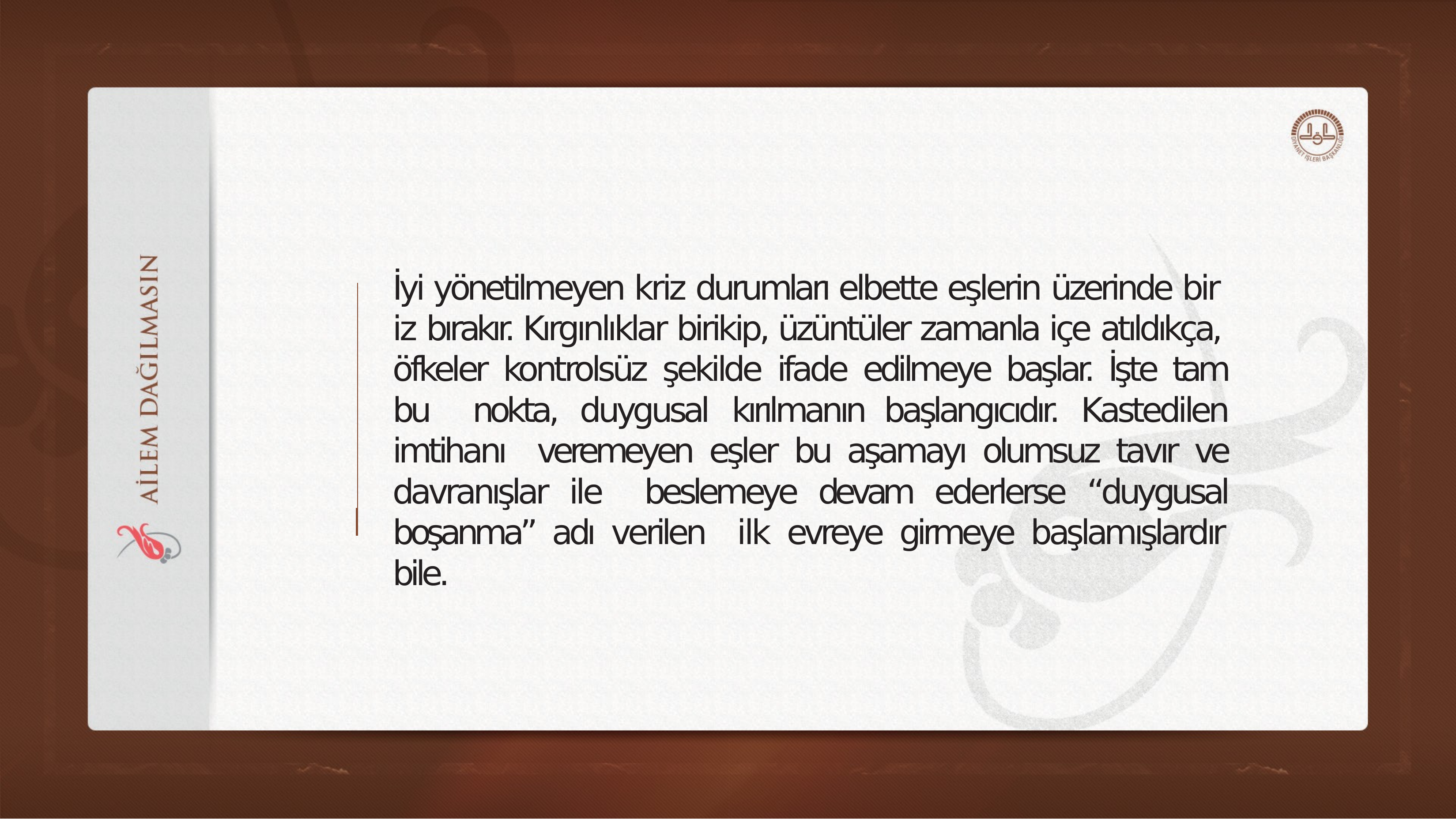

İyi yönetilmeyen kriz durumları elbette eşlerin üzerinde bir  iz bırakır. Kırgınlıklar birikip, üzüntüler zamanla içe atıldıkça,  öfkeler kontrolsüz şekilde ifade edilmeye başlar. İşte tam bu  nokta, duygusal kırılmanın başlangıcıdır. Kastedilen imtihanı  veremeyen eşler bu aşamayı olumsuz tavır ve davranışlar ile  beslemeye devam ederlerse “duygusal boşanma” adı verilen  ilk evreye girmeye başlamışlardır bile.